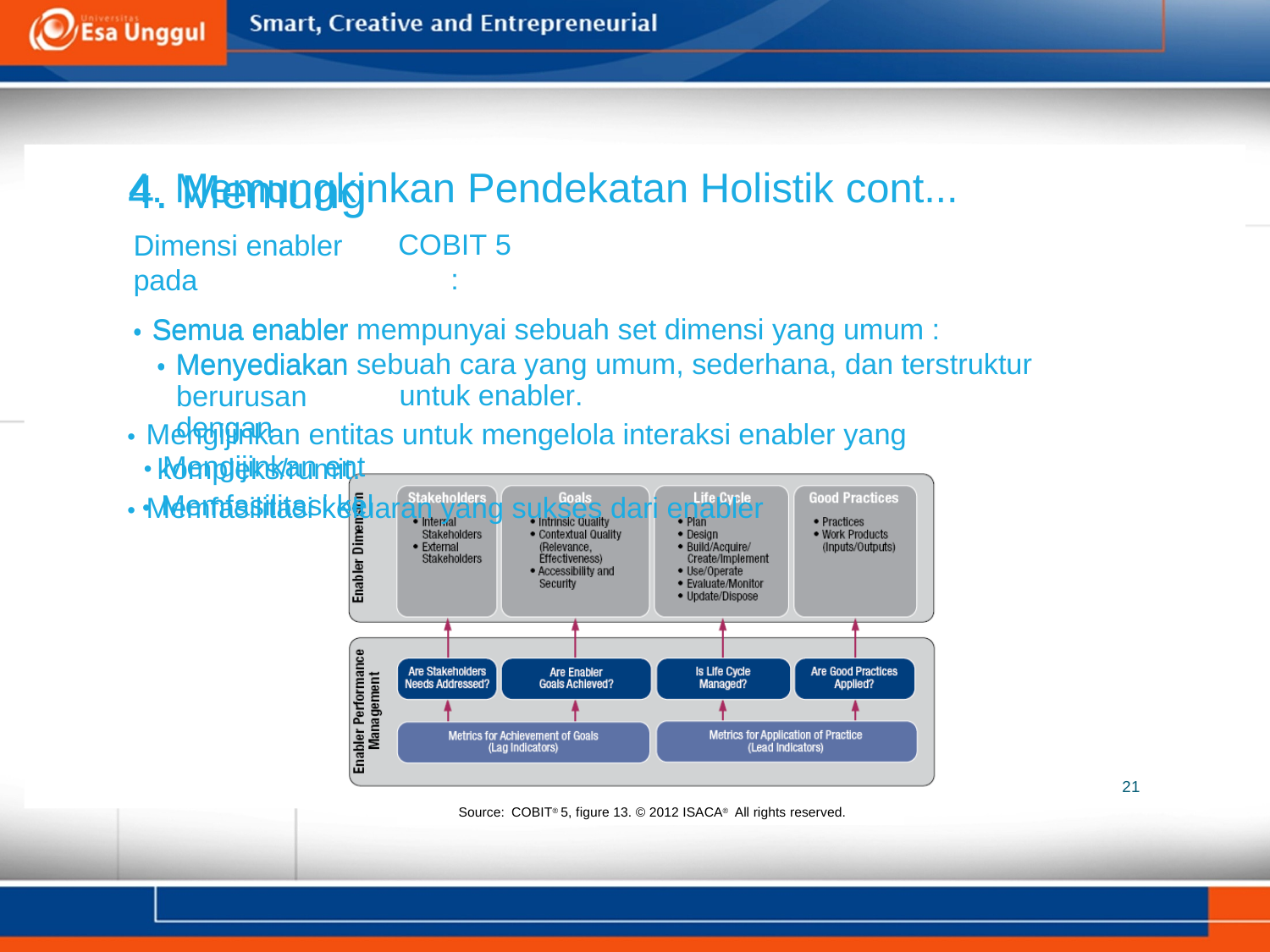

4. Memung
Dimensi enabler pada
• Semua enabler
• Menyediakan berurusan dengan
• Mengijinkan ent
• Memfasilitasi kel

4. Memungkinkan Pendekatan Holistik cont...
COBIT 5 :
• Semua enabler mempunyai sebuah set dimensi yang umum :
• Menyediakan sebuah cara yang umum, sederhana, dan terstruktur untuk enabler.
• Mengijinkan entitas untuk mengelola interaksi enabler yang kompleks/rumit.
• Memfasilitasi keluaran yang sukses dari enabler

21

Source: COBIT® 5, figure 13. © 2012 ISACA®  All rights reserved.